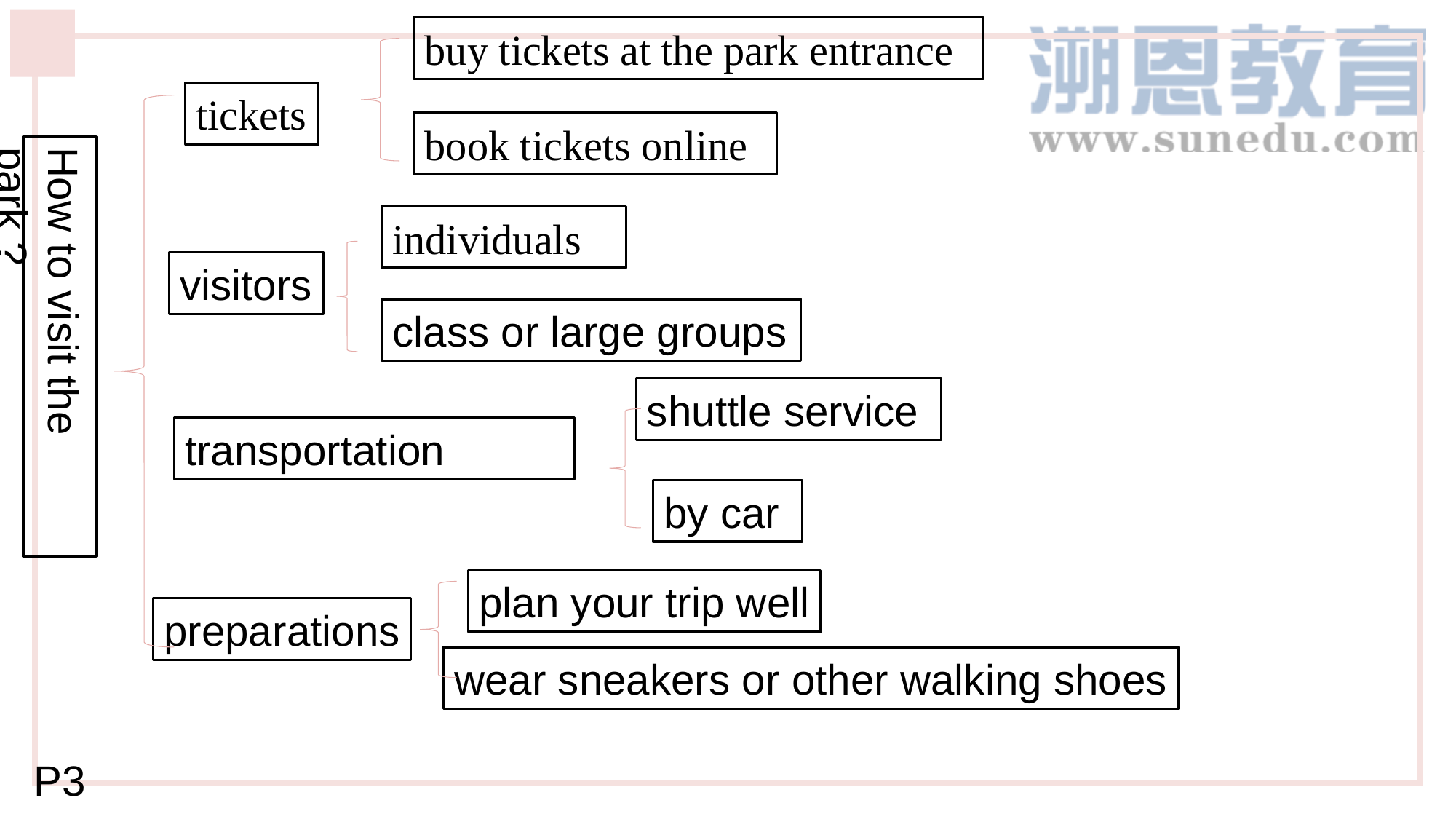

buy tickets at the park entrance

tickets

book tickets online
How to visit the park ?
individuals

visitors
class or large groups
shuttle service

transportation
by car
plan your trip well

preparations
wear sneakers or other walking shoes
P3